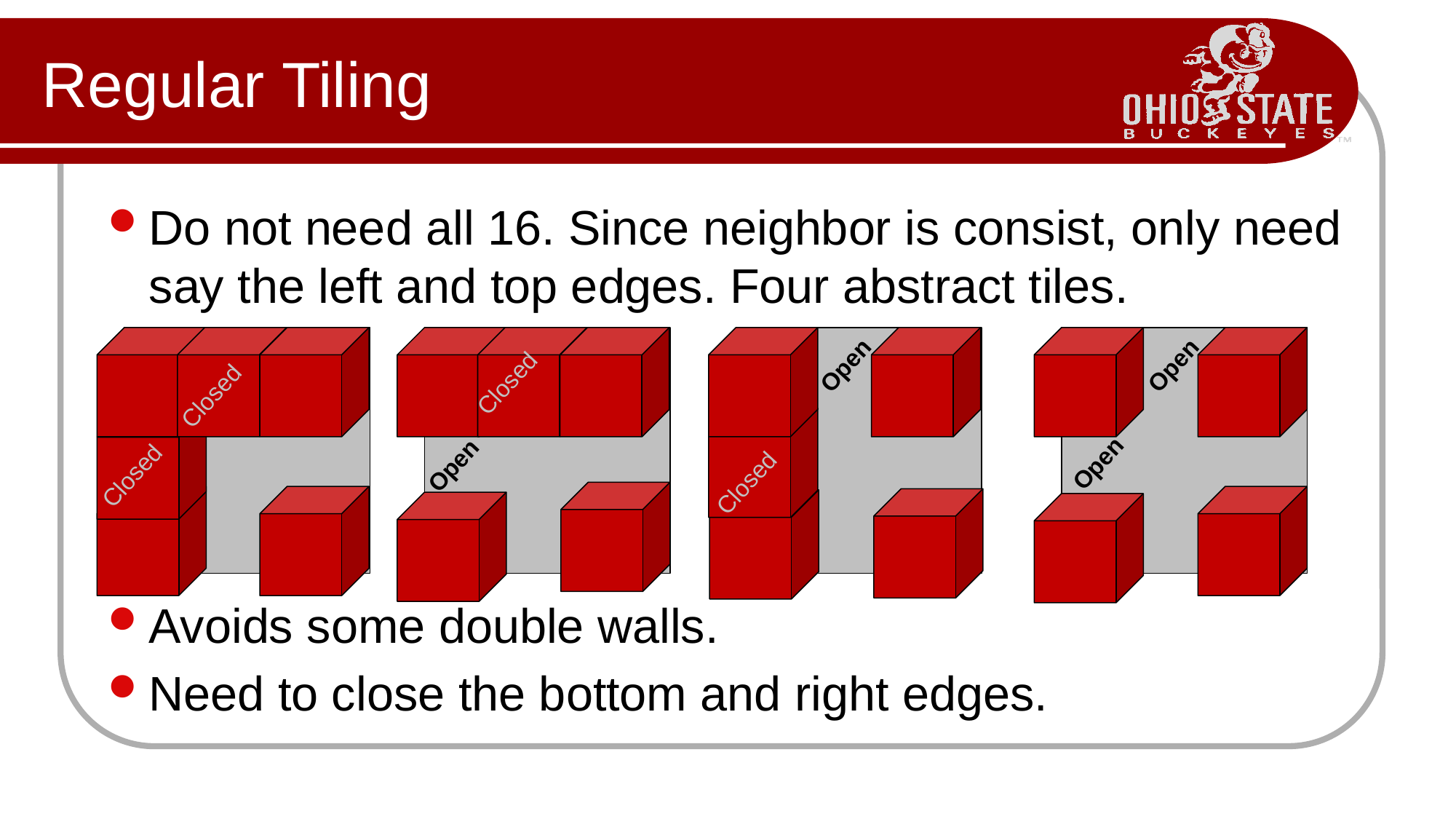

# Regular Tiling
Do not need all 16. Since neighbor is consist, only need say the left and top edges. Four abstract tiles.

Avoids some double walls.
Need to close the bottom and right edges.

Open
Open
Closed
Closed

Open
Open
Closed
Closed